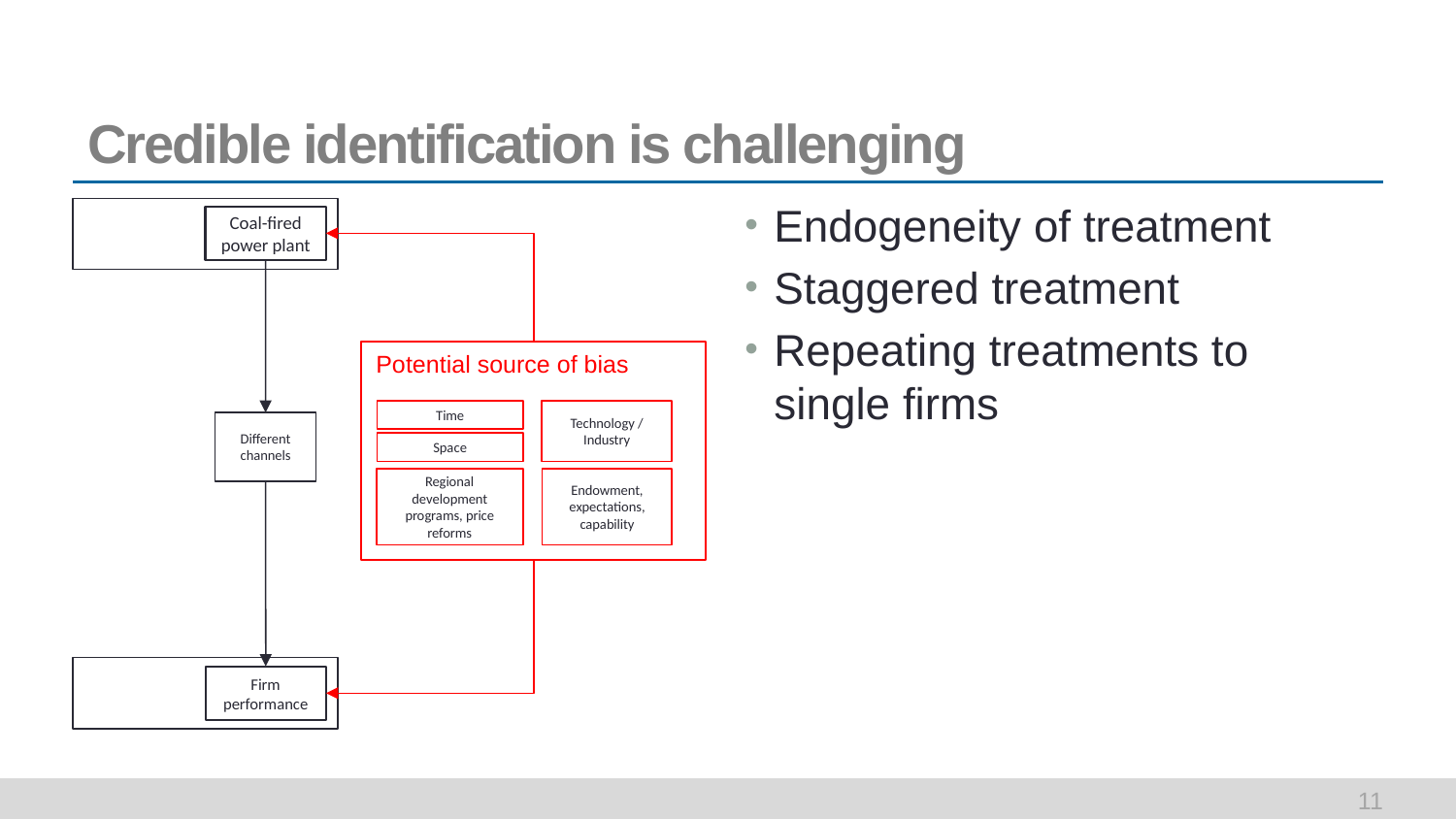

# Credible identification is challenging

Endogeneity of treatment
Staggered treatment
Repeating treatments to single firms

Coal-fired power plant
Potential source of bias
Time
Technology / Industry
Different channels
Space
Regional development programs, price reforms
Endowment, expectations, capability

Firm performance
11